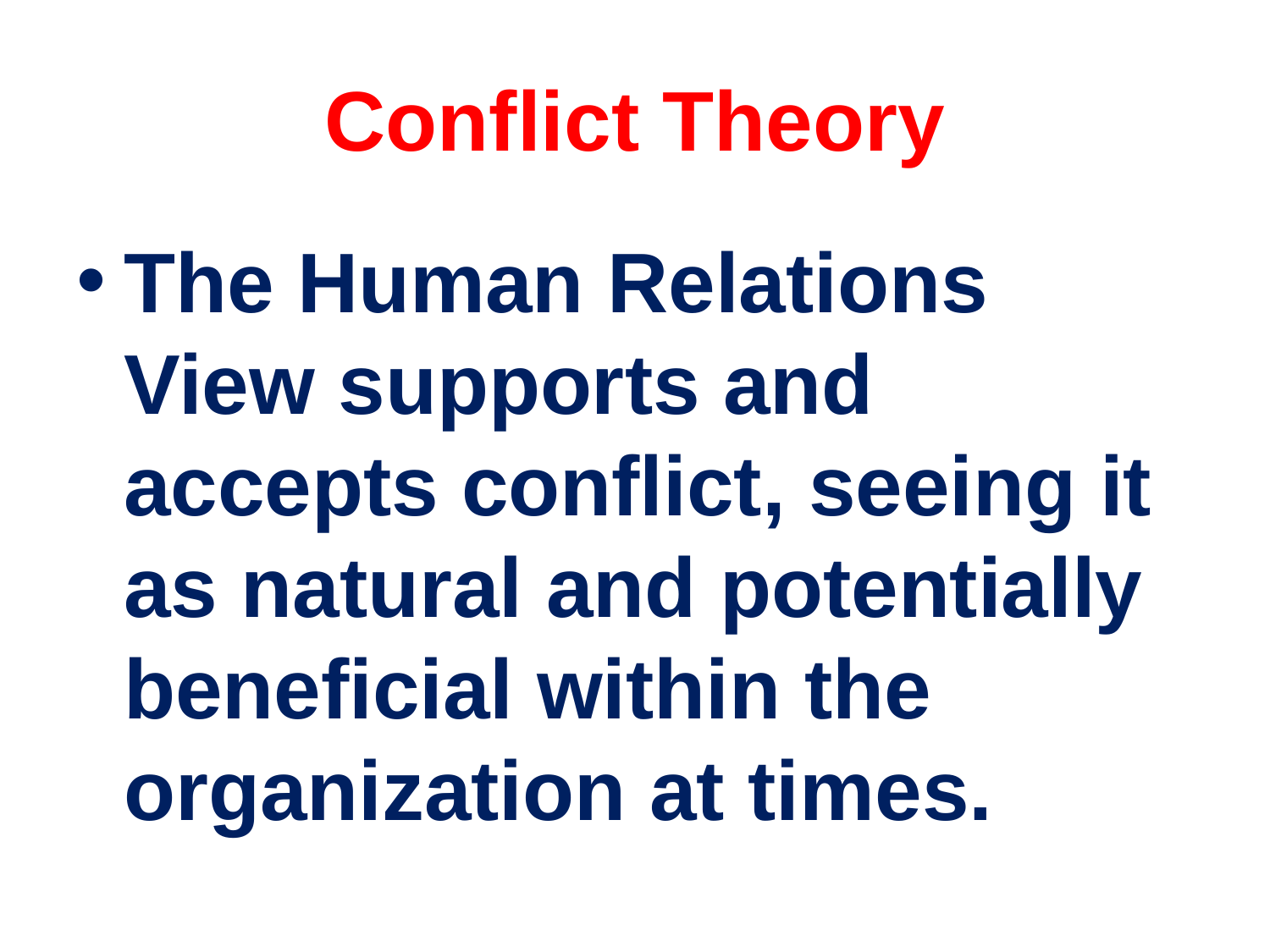

# Conflict Theory
The Human Relations View supports and accepts conflict, seeing it as natural and potentially beneficial within the organization at times.